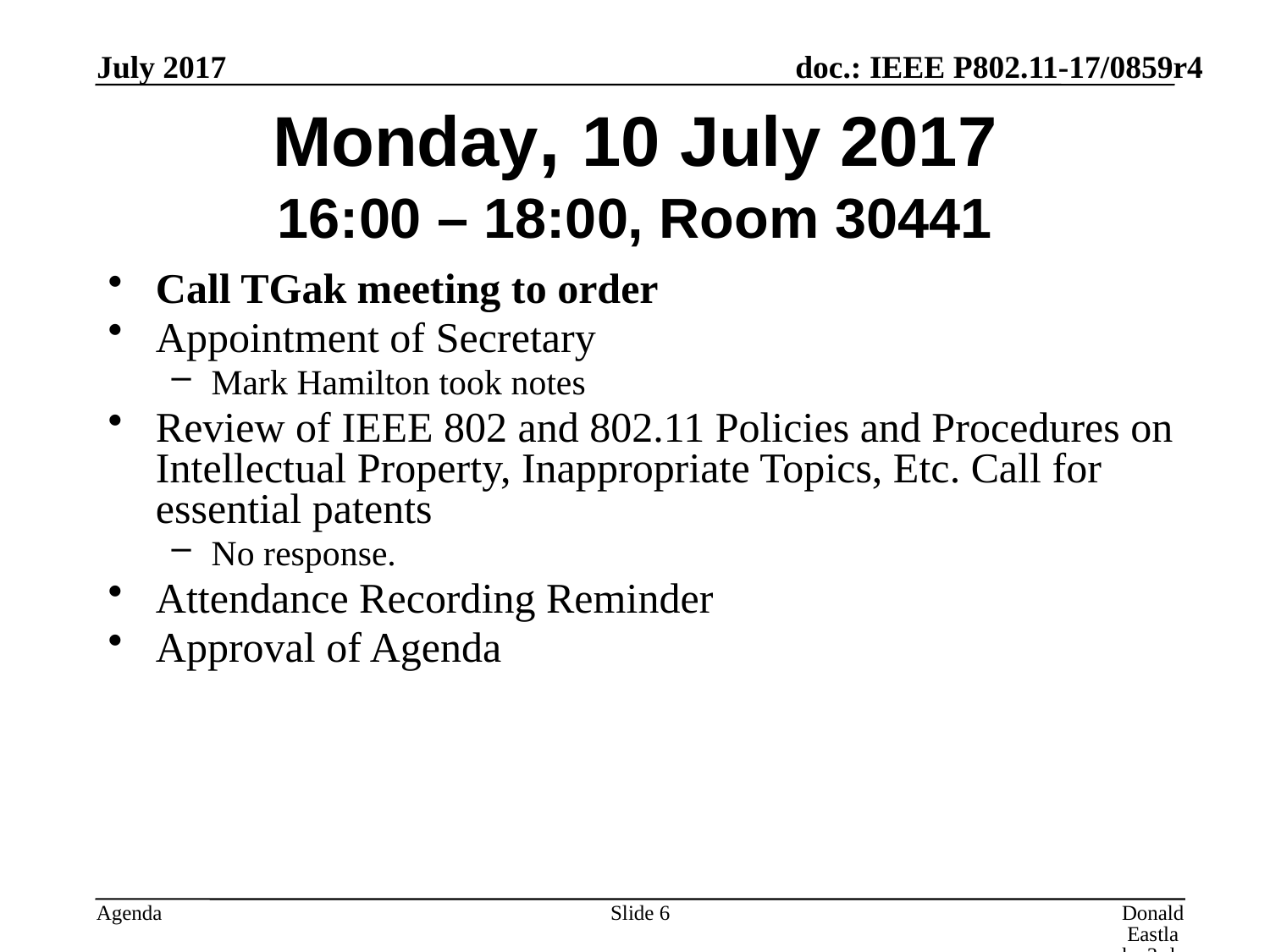

July 2017
# Monday, 10 July 2017 16:00 – 18:00, Room 30441
Call TGak meeting to order
Appointment of Secretary
Mark Hamilton took notes
Review of IEEE 802 and 802.11 Policies and Procedures on Intellectual Property, Inappropriate Topics, Etc. Call for essential patents
No response.
Attendance Recording Reminder
Approval of Agenda

Slide 6
Donald Eastlake 3rd, Huawei Technologies